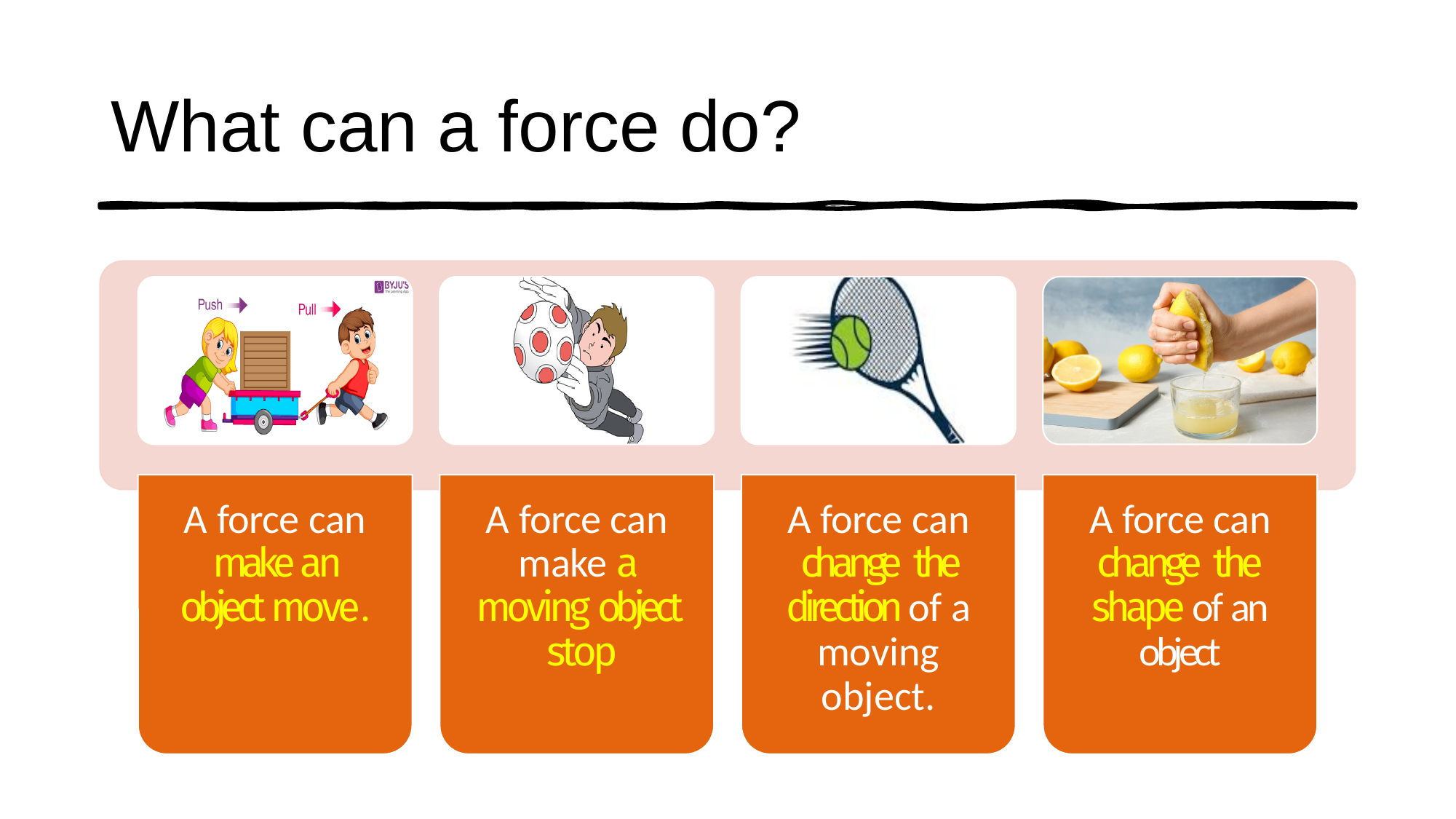

# What can a force do?
A force can make an object move.
A force can make a moving object  stop
A force can change the direction of a moving object.
A force can change the  shape of an object